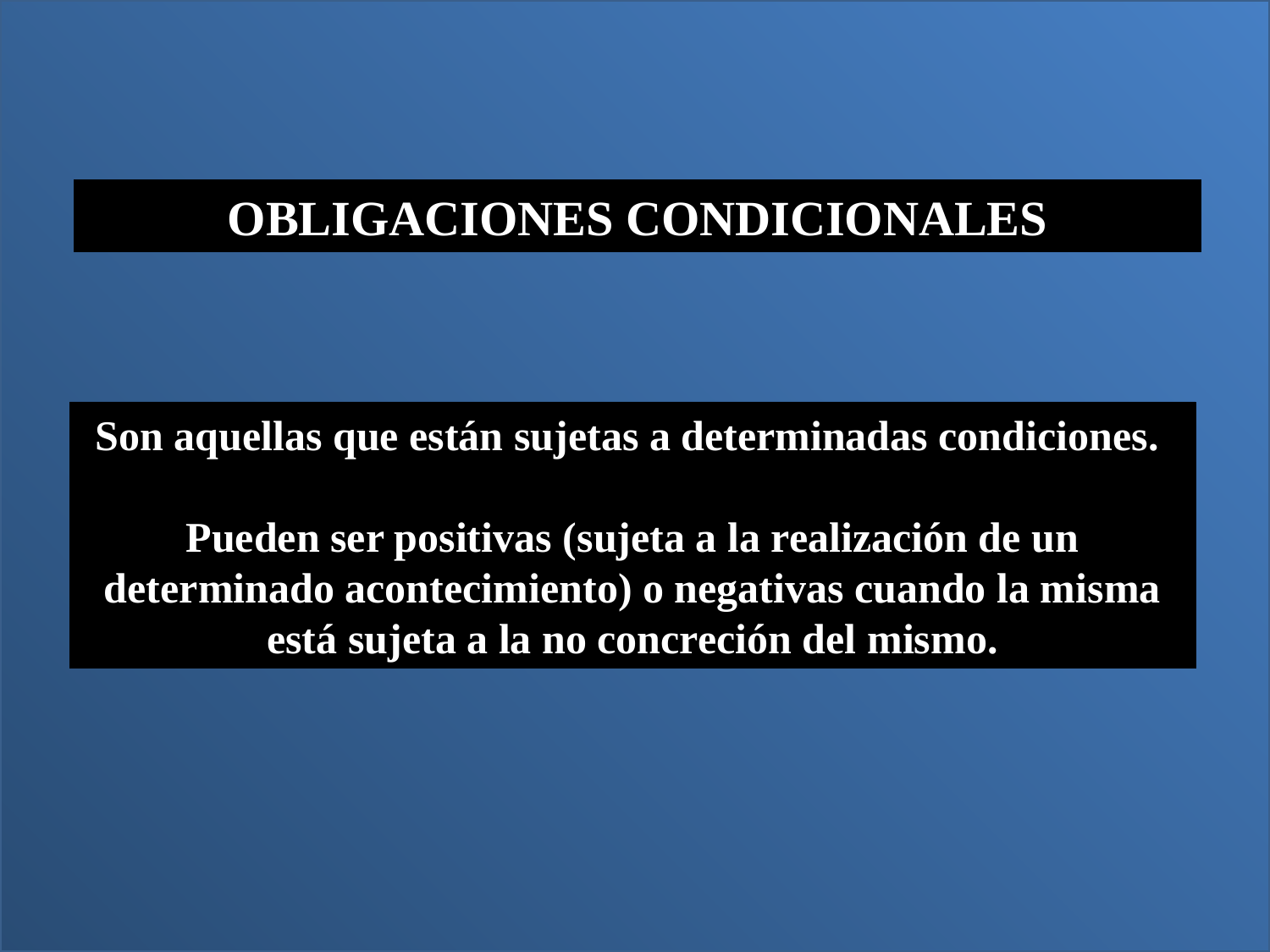

OBLIGACIONES CONDICIONALES
Son aquellas que están sujetas a determinadas condiciones.

Pueden ser positivas (sujeta a la realización de un determinado acontecimiento) o negativas cuando la misma está sujeta a la no concreción del mismo.